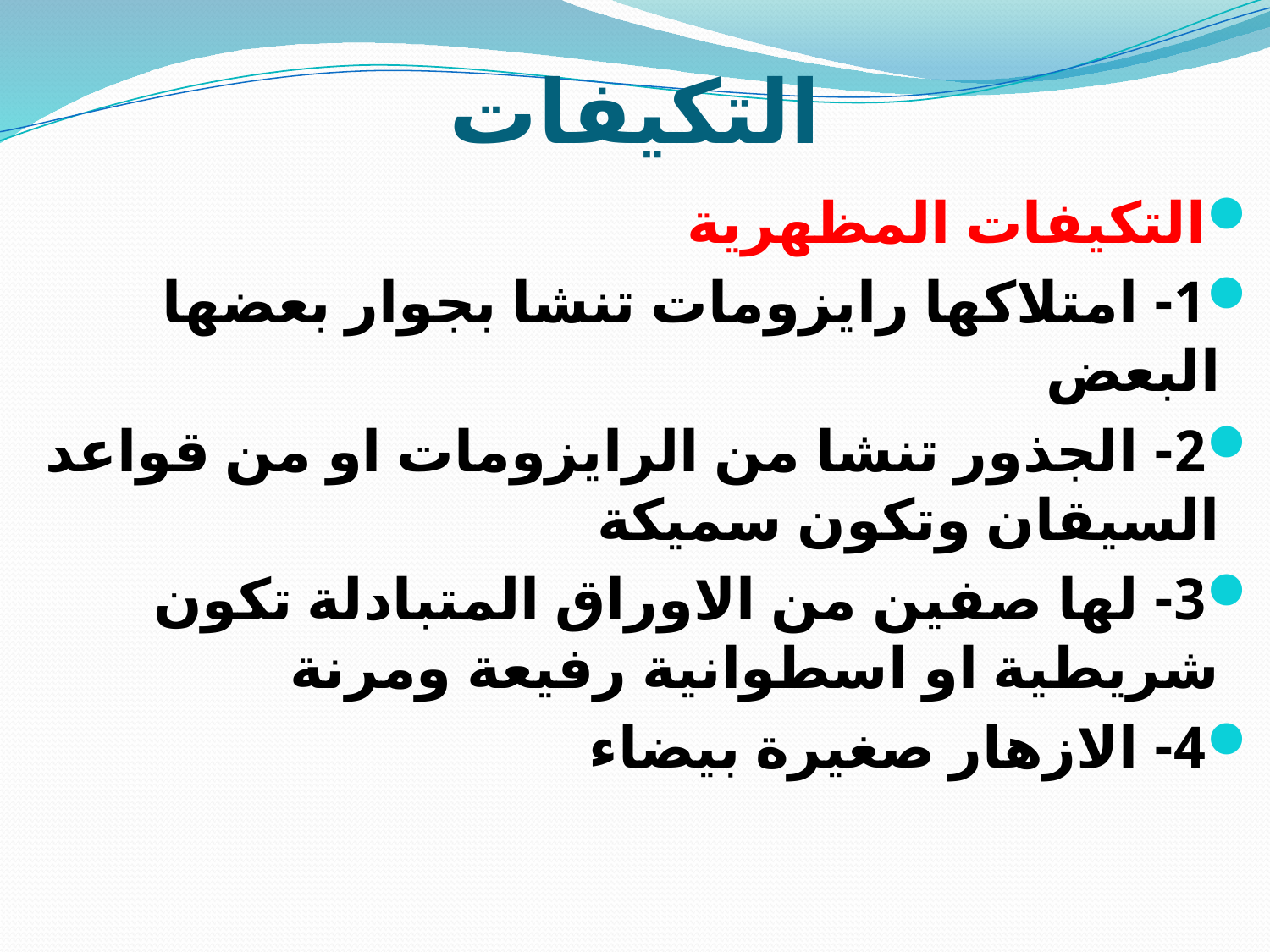

# التكيفات
التكيفات المظهرية
1- امتلاكها رايزومات تنشا بجوار بعضها البعض
2- الجذور تنشا من الرايزومات او من قواعد السيقان وتكون سميكة
3- لها صفين من الاوراق المتبادلة تكون شريطية او اسطوانية رفيعة ومرنة
4- الازهار صغيرة بيضاء